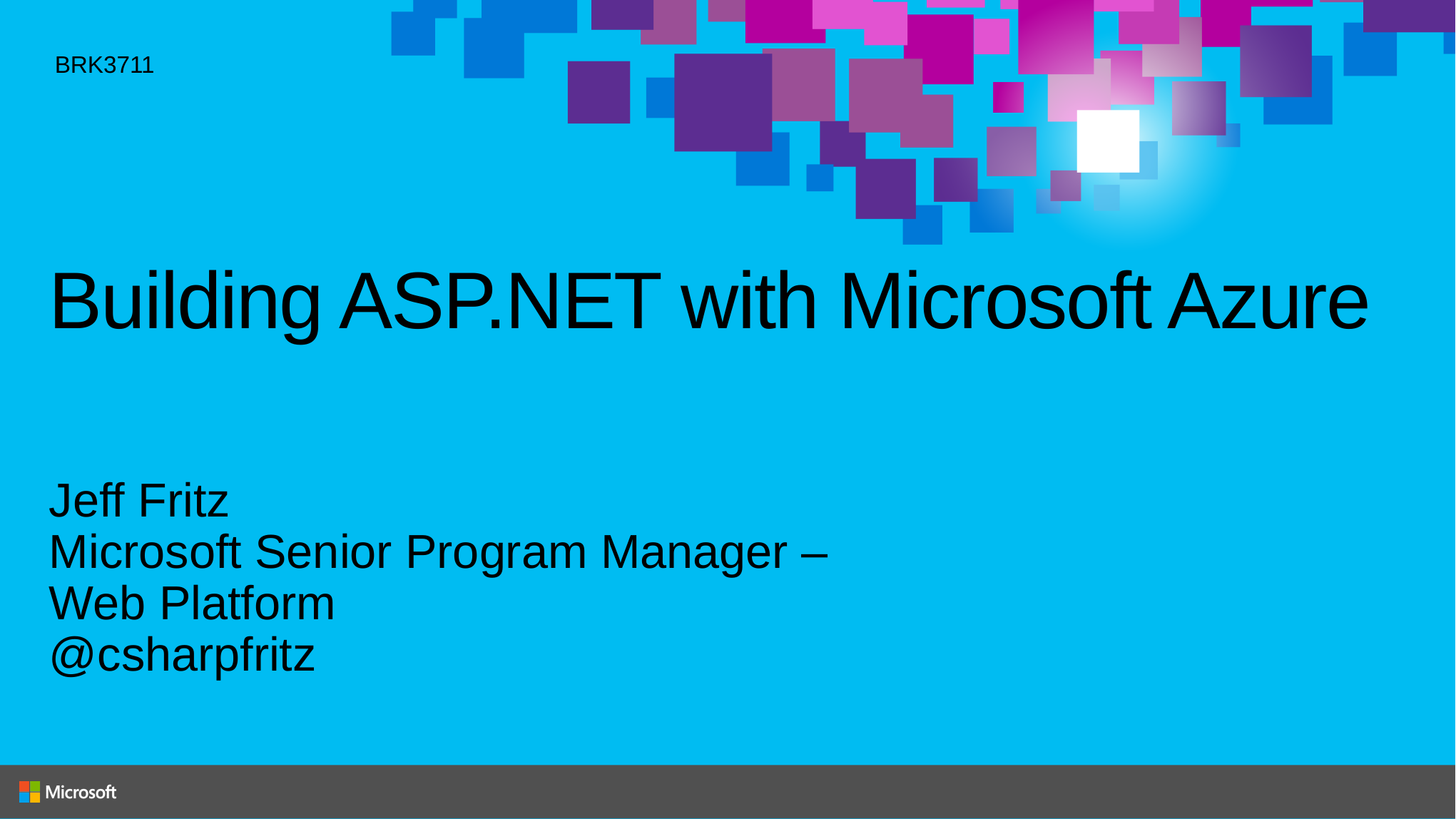

BRK3711
# Building ASP.NET with Microsoft Azure
Jeff Fritz
Microsoft Senior Program Manager – Web Platform
@csharpfritz